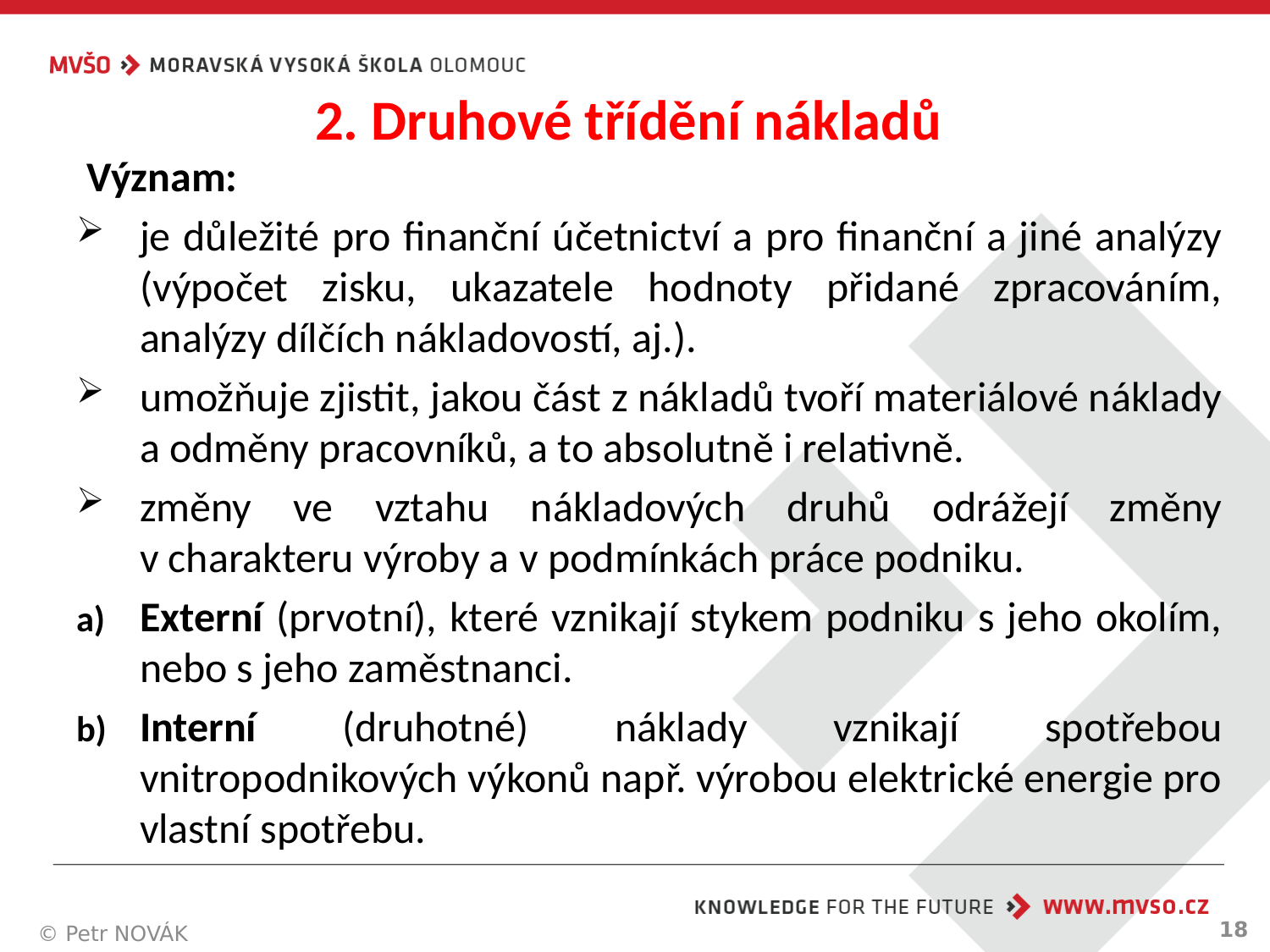

# 2. Druhové třídění nákladů
	Význam:
je důležité pro finanční účetnictví a pro finanční a jiné analýzy (výpočet zisku, ukazatele hodnoty přidané zpracováním, analýzy dílčích nákladovostí, aj.).
umožňuje zjistit, jakou část z nákladů tvoří materiálové náklady a odměny pracovníků, a to absolutně i relativně.
změny ve vztahu nákladových druhů odrážejí změny v charakteru výroby a v podmínkách práce podniku.
Externí (prvotní), které vznikají stykem podniku s jeho okolím, nebo s jeho zaměstnanci.
Interní (druhotné) náklady vznikají spotřebou vnitropodnikových výkonů např. výrobou elektrické energie pro vlastní spotřebu.

18
© Petr NOVÁK